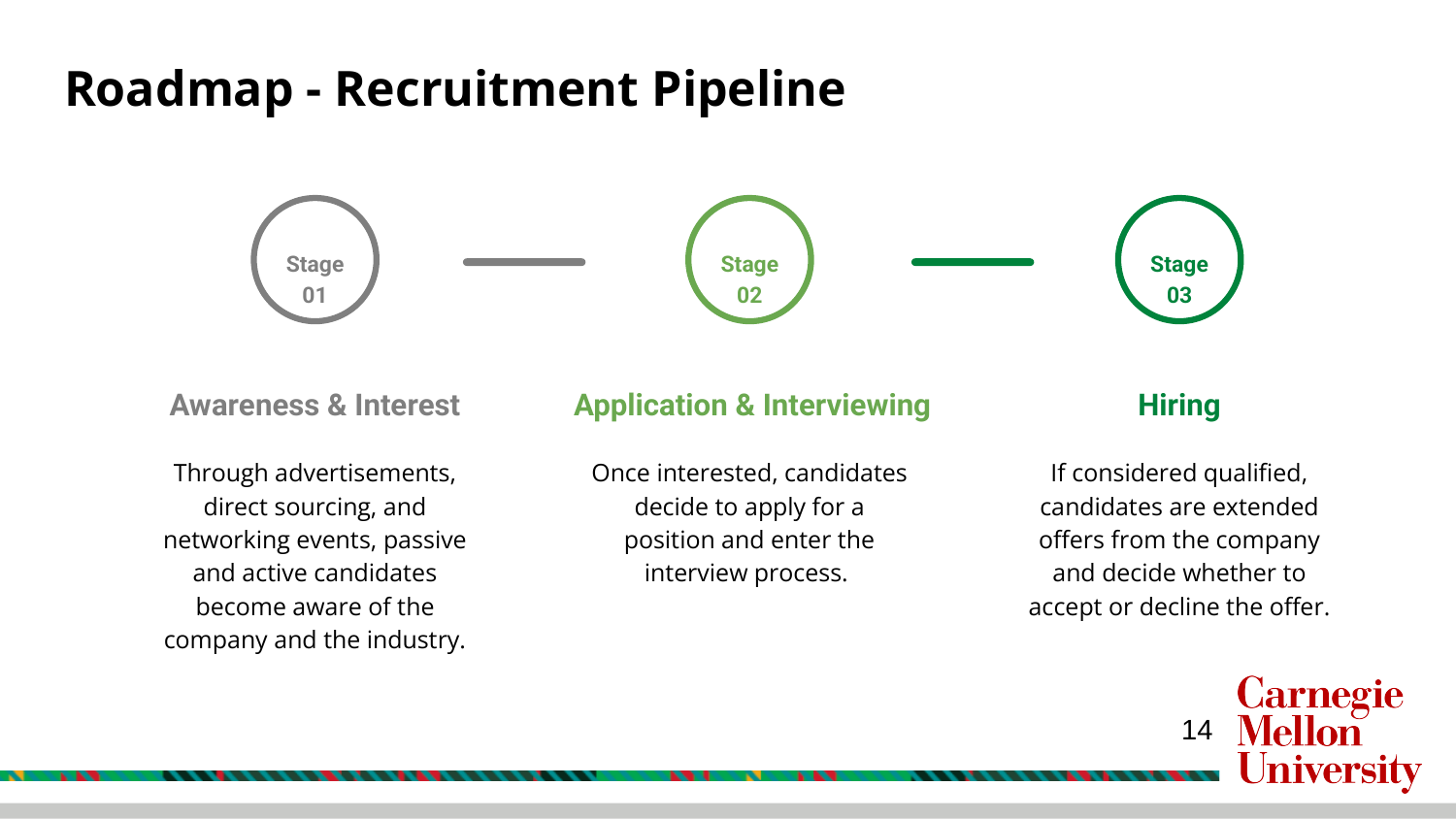

# Roadmap - Recruitment Pipeline

Stage 01
Awareness & Interest
Through advertisements, direct sourcing, and networking events, passive and active candidates become aware of the company and the industry.

Stage 02
Application & Interviewing
Once interested, candidates decide to apply for a position and enter the interview process.

Stage 03
Hiring
If considered qualified, candidates are extended offers from the company and decide whether to accept or decline the offer.

14